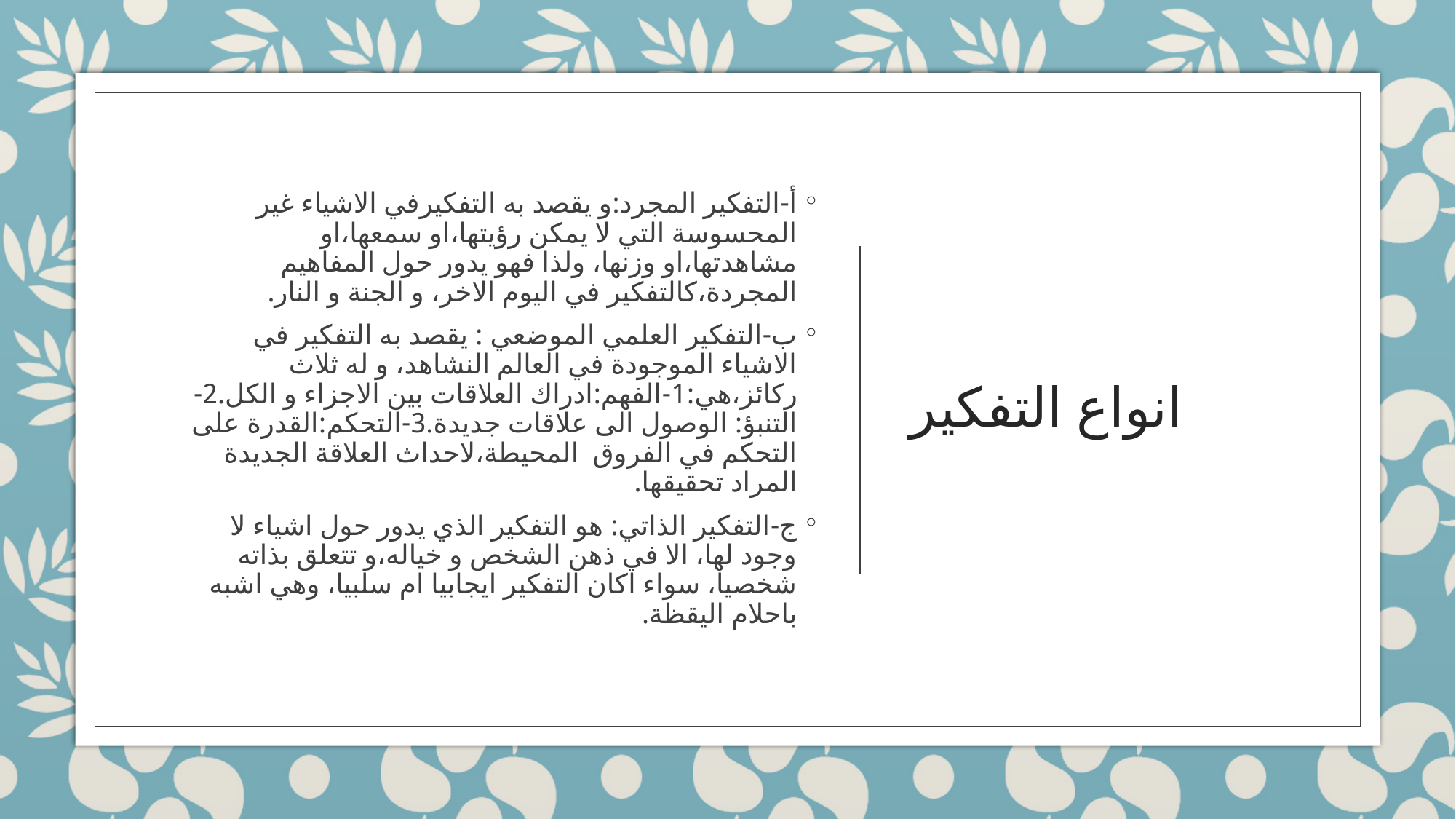

أ-التفكير المجرد:و يقصد به التفكيرفي الاشياء غير المحسوسة التي لا يمكن رؤيتها،او سمعها،او مشاهدتها،او وزنها، ولذا فهو يدور حول المفاهيم المجردة،كالتفكير في اليوم الاخر، و الجنة و النار.
ب-التفكير العلمي الموضعي : يقصد به التفكير في الاشياء الموجودة في العالم النشاهد، و له ثلاث ركائز،هي:1-الفهم:ادراك العلاقات بين الاجزاء و الكل.2-التنبؤ: الوصول الى علاقات جديدة.3-التحكم:القدرة على التحكم في الفروق  المحيطة،لاحداث العلاقة الجديدة المراد تحقيقها.
ج-التفكير الذاتي: هو التفكير الذي يدور حول اشياء لا وجود لها، الا في ذهن الشخص و خياله،و تتعلق بذاته شخصيا، سواء اكان التفكير ايجابيا ام سلبيا، وهي اشبه باحلام اليقظة.
# انواع التفكير